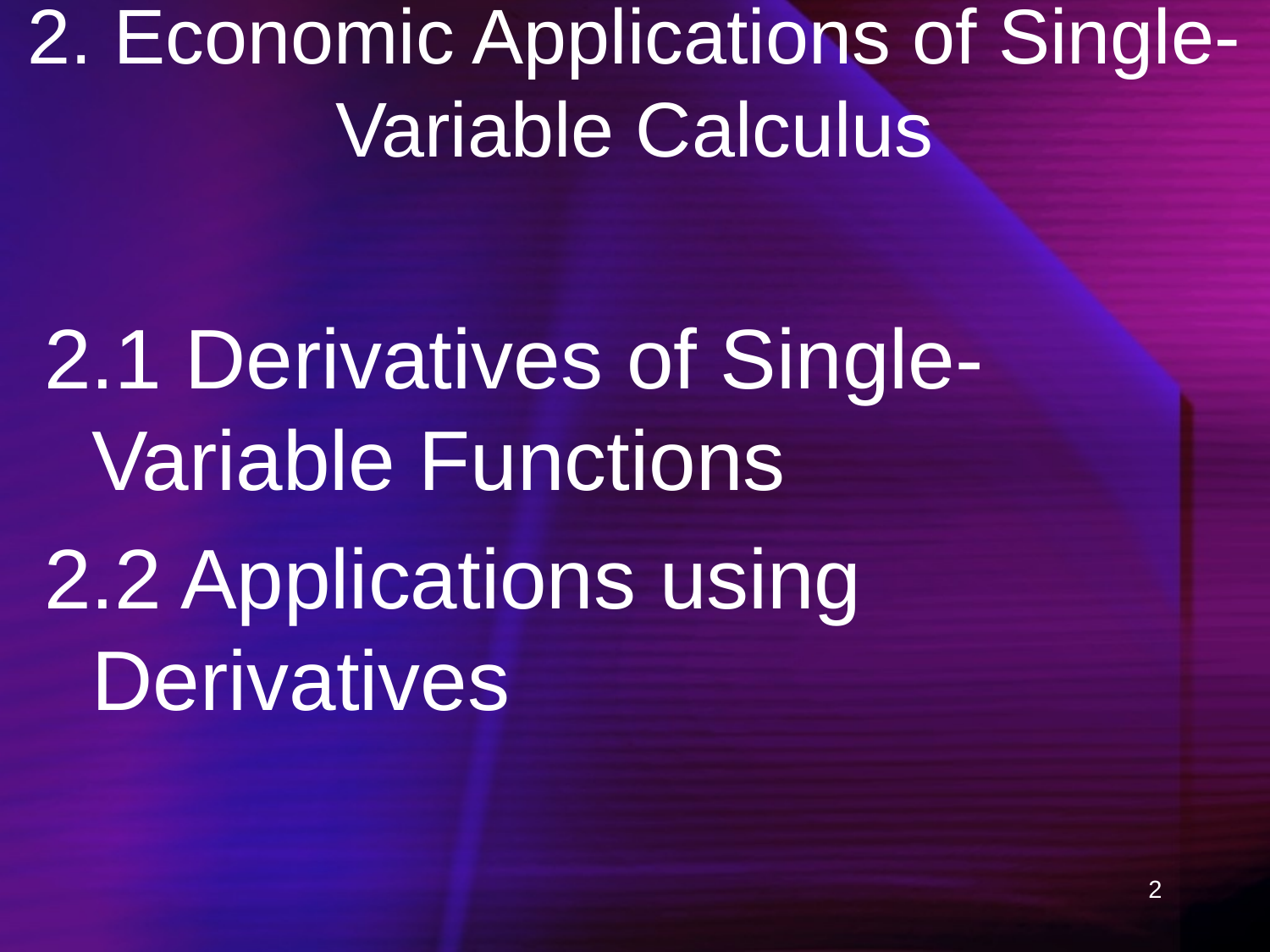

# 2. Economic Applications of Single-Variable Calculus

2.1 Derivatives of Single-Variable Functions
2.2 Applications using Derivatives
2